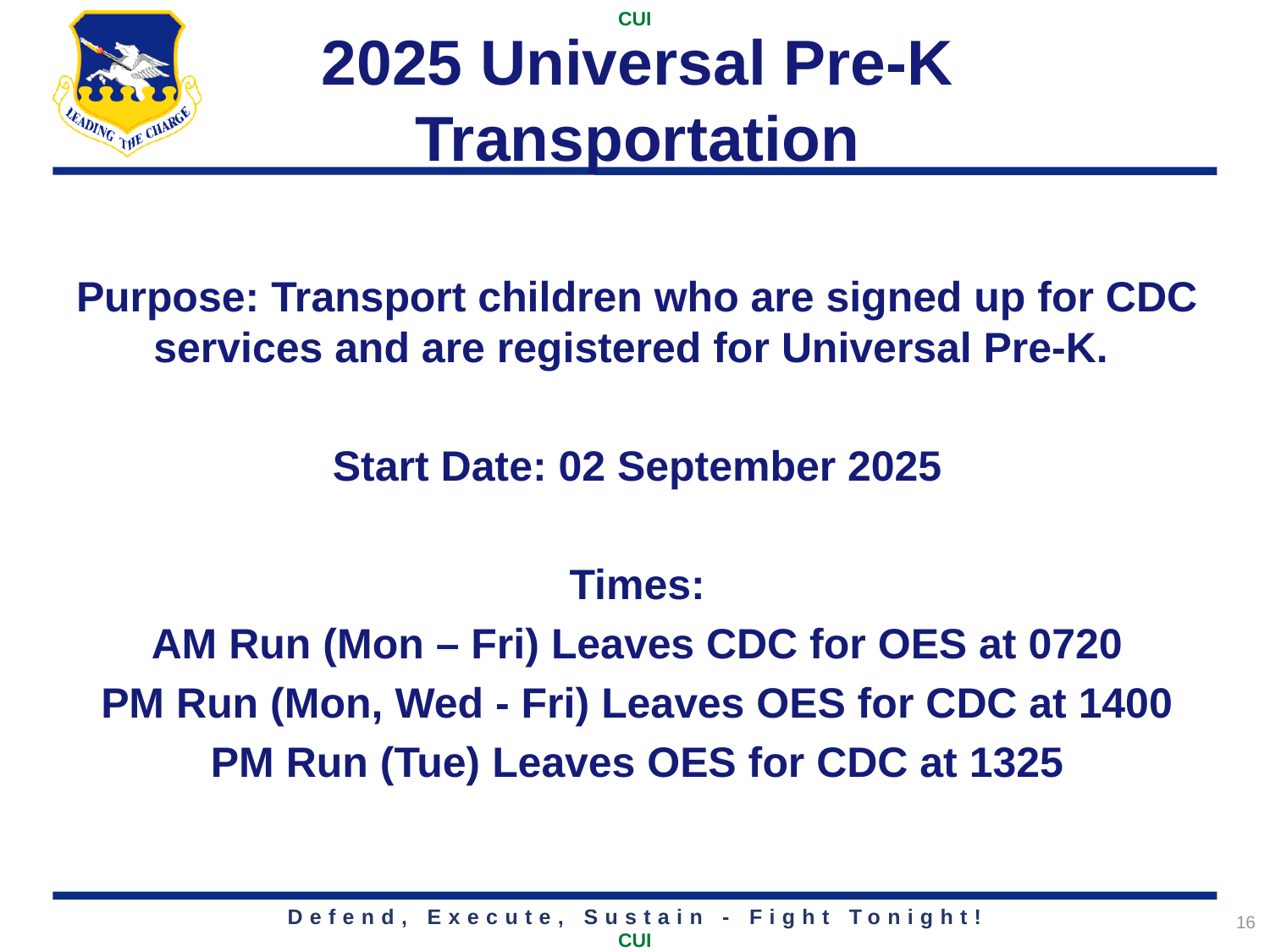

# 2025 Universal Pre-K Transportation

Purpose: Transport children who are signed up for CDC services and are registered for Universal Pre-K.

Start Date: 02 September 2025

Times:
AM Run (Mon – Fri) Leaves CDC for OES at 0720
PM Run (Mon, Wed - Fri) Leaves OES for CDC at 1400
PM Run (Tue) Leaves OES for CDC at 1325
16